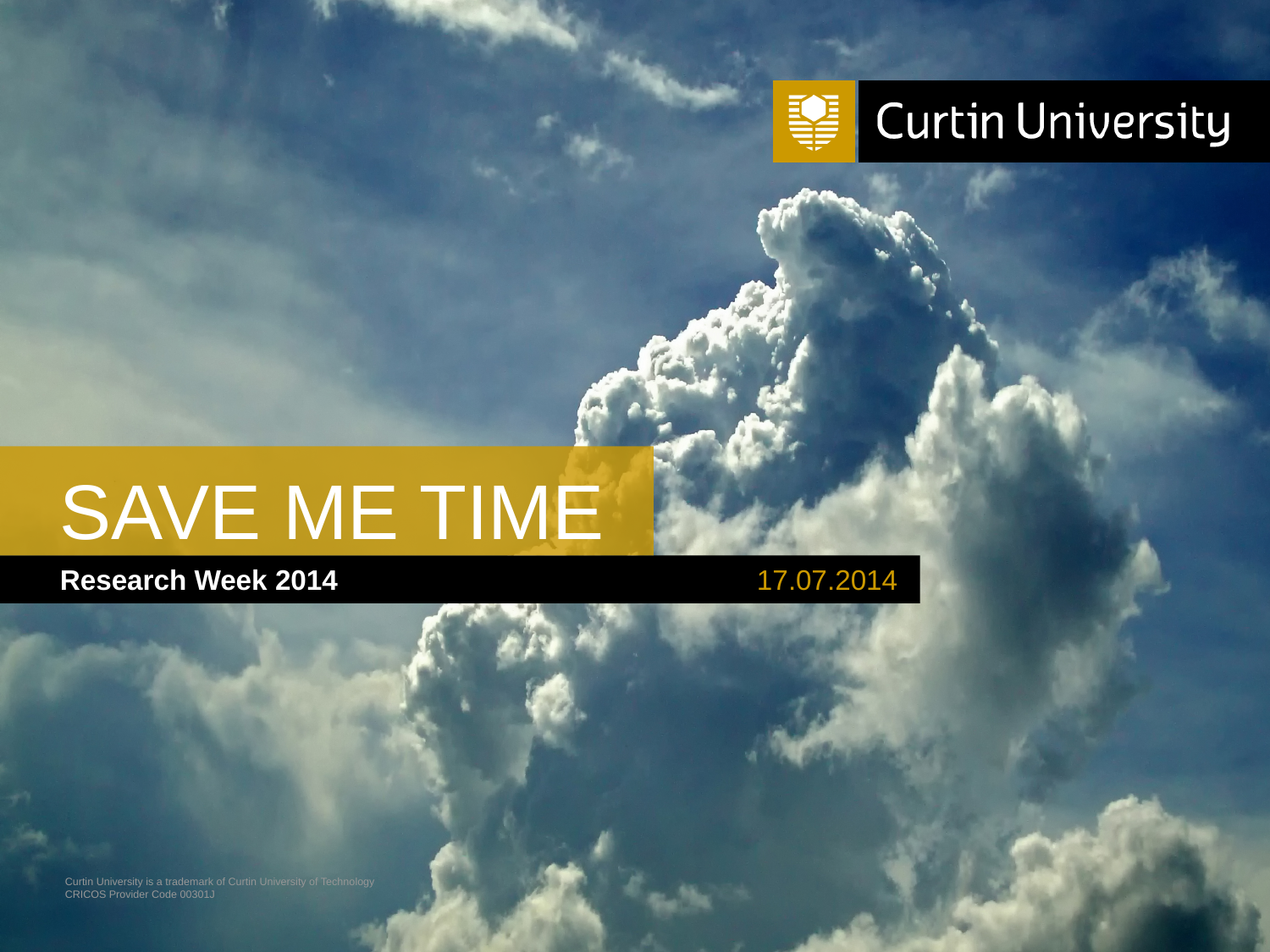

# SAVE ME TIME
Research Week 2014
17.07.2014